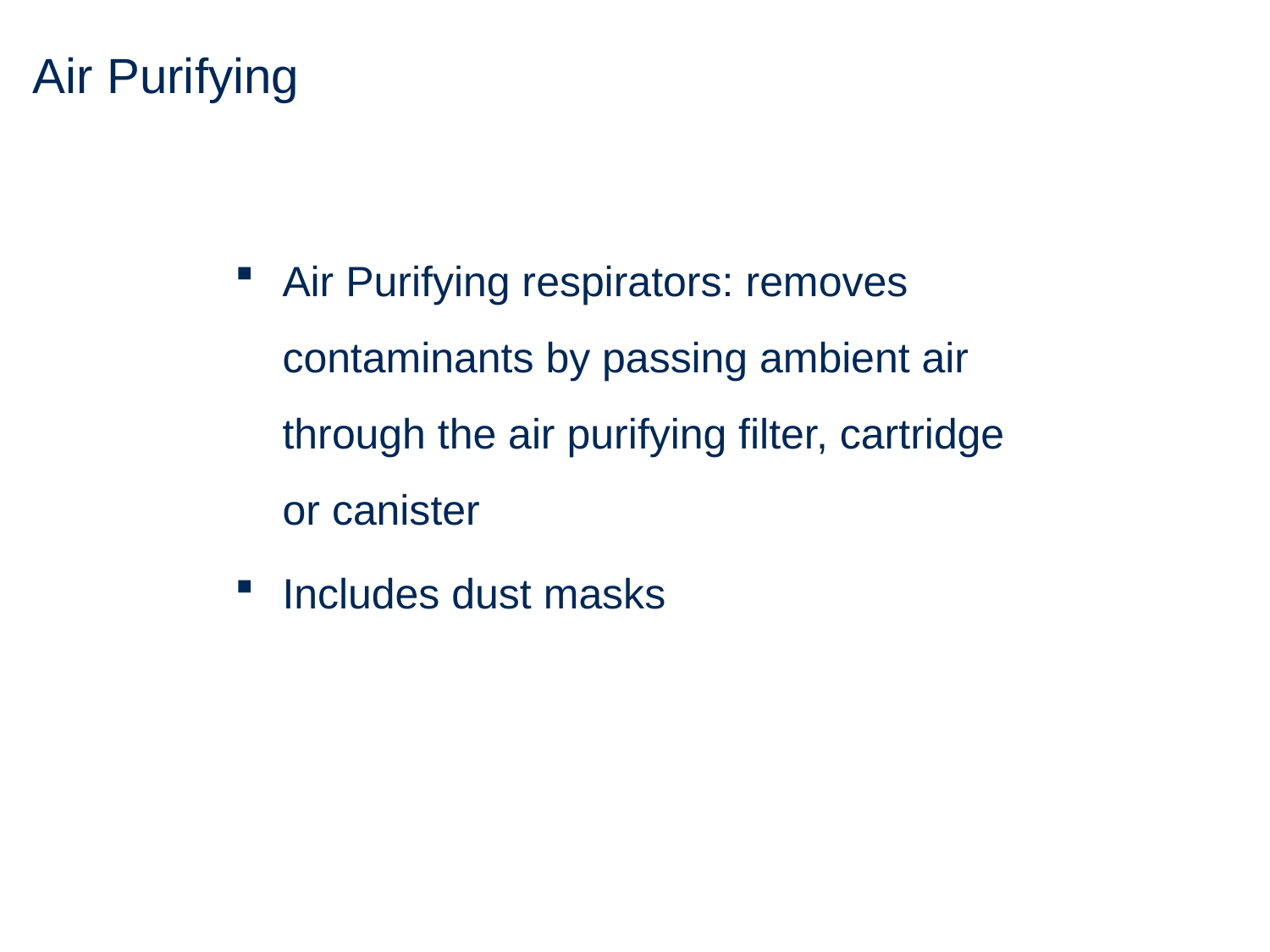

# Air Purifying
Air Purifying respirators: removes contaminants by passing ambient air through the air purifying filter, cartridge or canister
Includes dust masks